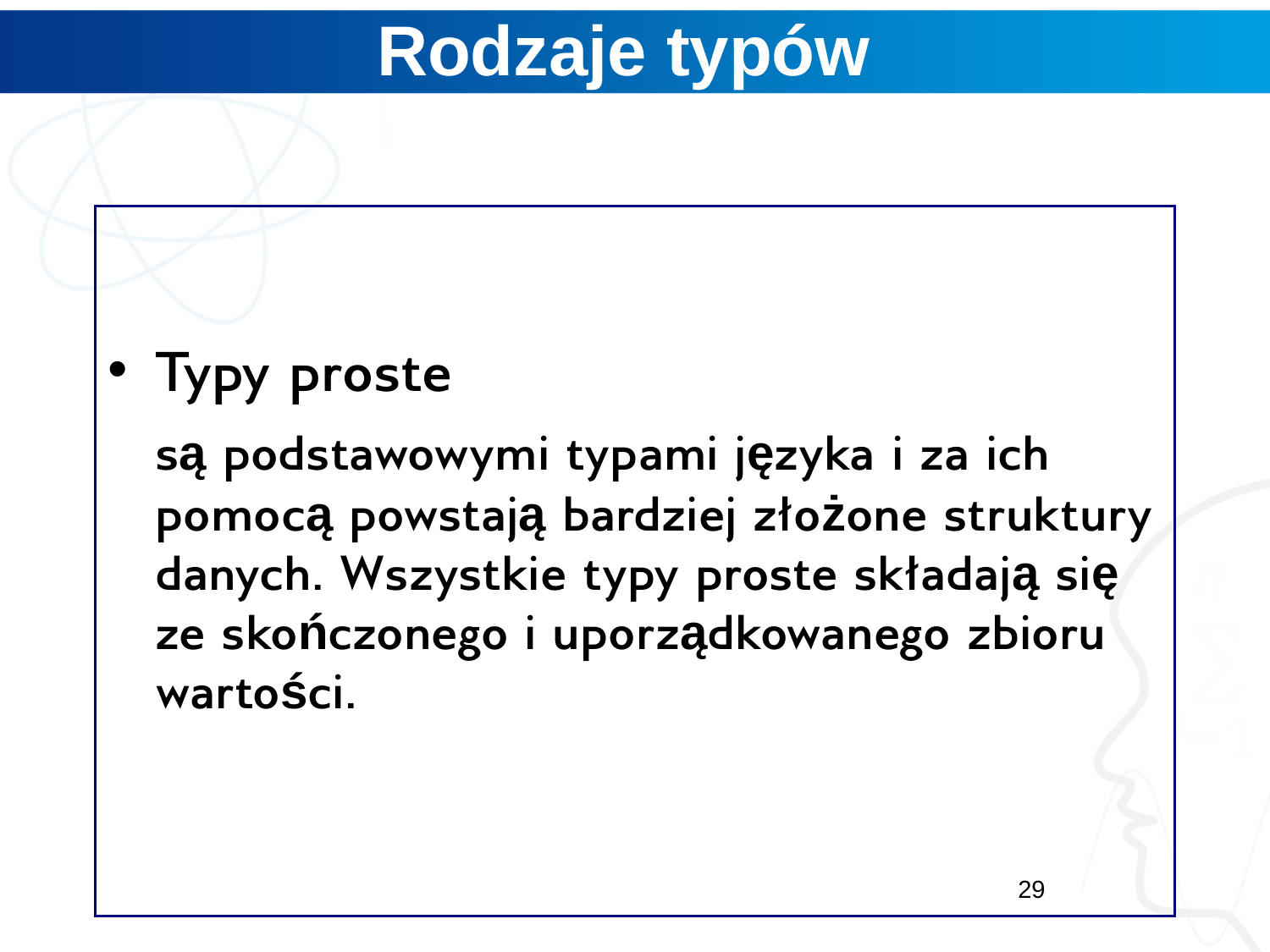

# Rodzaje typów
Typy proste
	są podstawowymi typami języka i za ich pomocą powstają bardziej złożone struktury danych. Wszystkie typy proste składają się ze skończonego i uporządkowanego zbioru wartości.

29